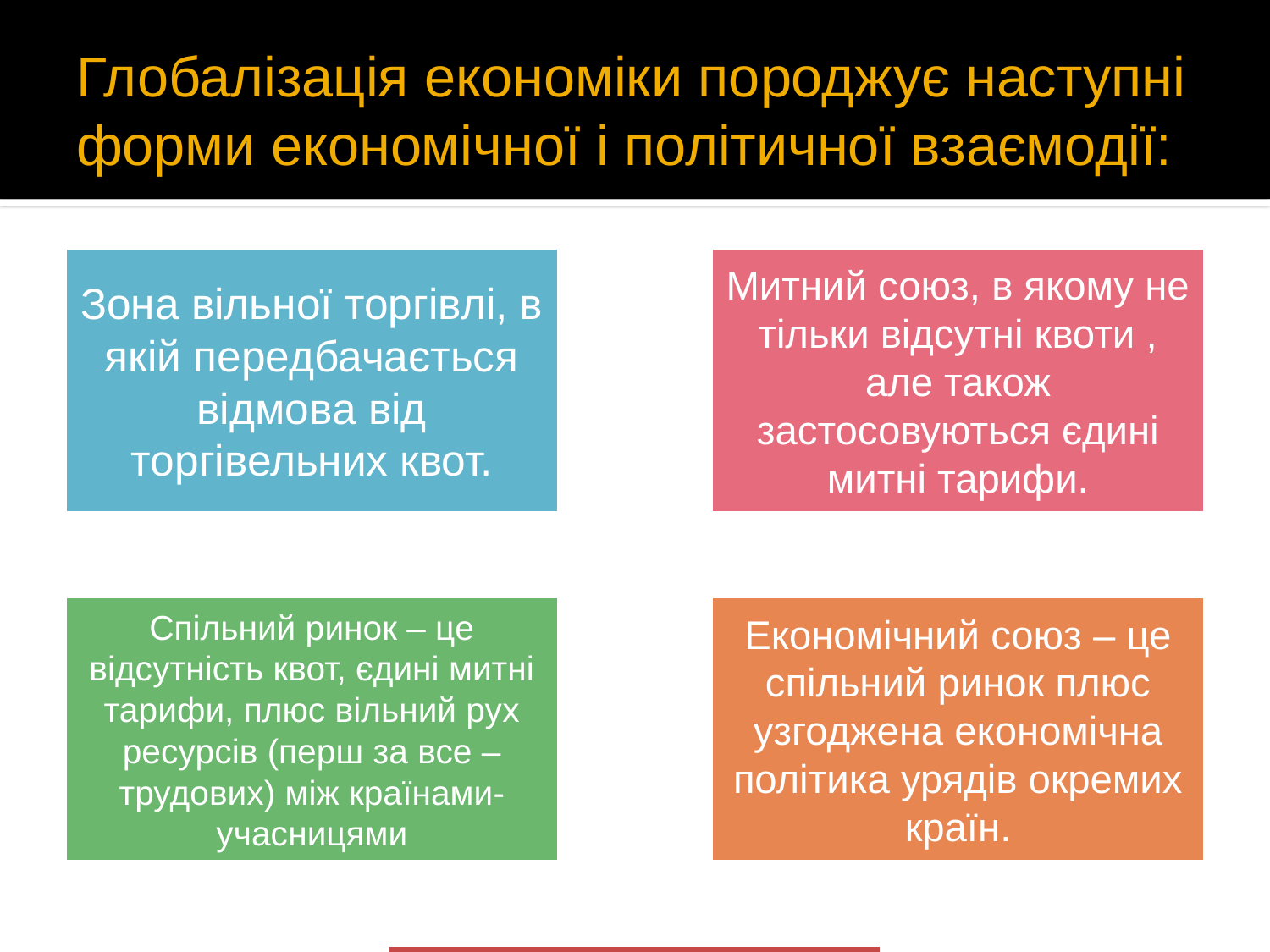

# Глобалізація економіки породжує наступні форми економічної і політичної взаємодії:
Зона вільної торгівлі, в якій передбачається відмова від торгівельних квот.
Митний союз, в якому не тільки відсутні квоти , але також застосовуються єдині митні тарифи.
Спільний ринок – це відсутність квот, єдині митні тарифи, плюс вільний рух ресурсів (перш за все – трудових) між країнами-учасницями
Економічний союз – це спільний ринок плюс узгоджена економічна політика урядів окремих країн.